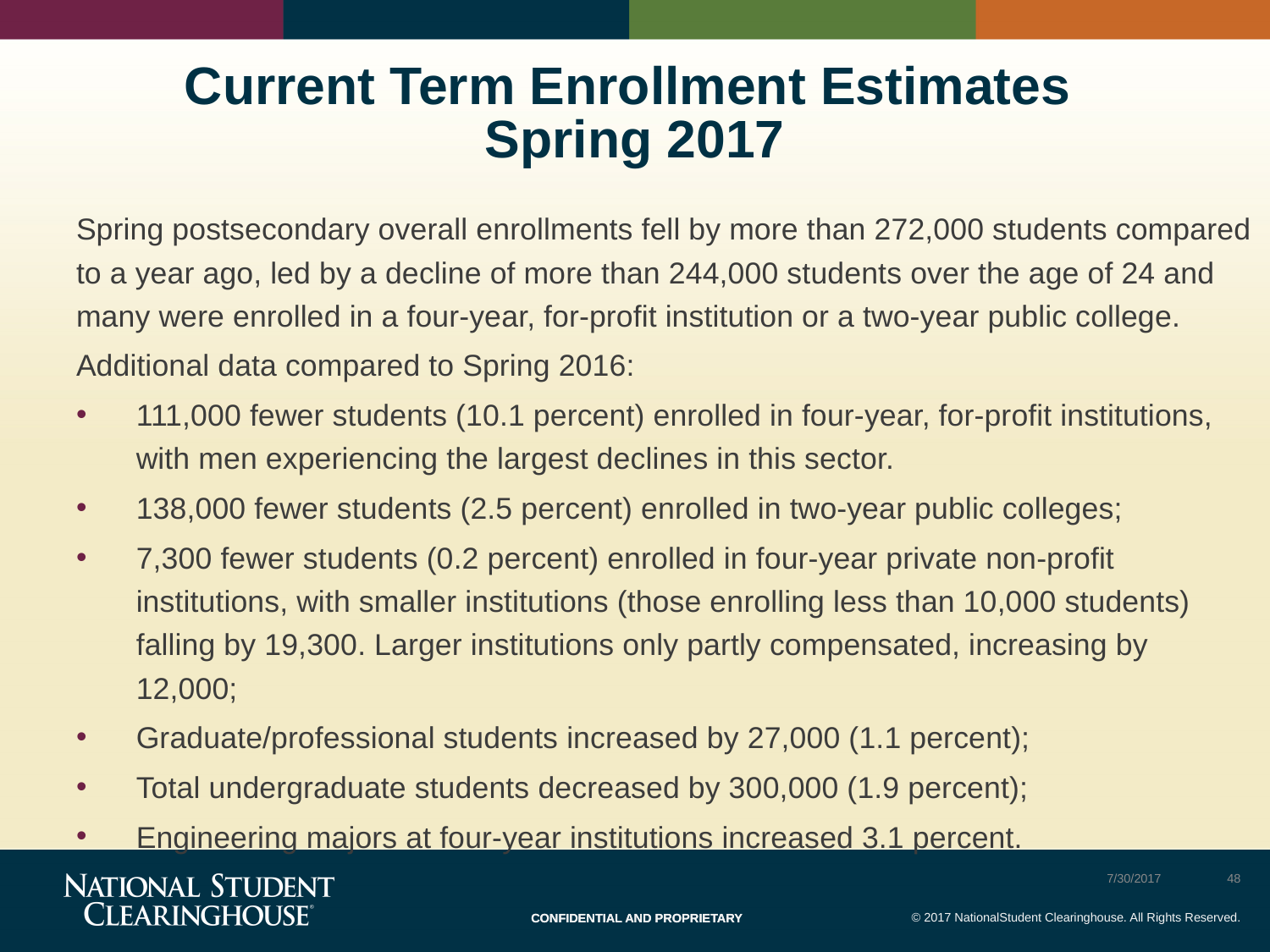

# Current Term Enrollment Estimates Spring 2017
Spring postsecondary overall enrollments fell by more than 272,000 students compared to a year ago, led by a decline of more than 244,000 students over the age of 24 and many were enrolled in a four-year, for-profit institution or a two-year public college.
Additional data compared to Spring 2016:
111,000 fewer students (10.1 percent) enrolled in four-year, for-profit institutions, with men experiencing the largest declines in this sector.
138,000 fewer students (2.5 percent) enrolled in two-year public colleges;
7,300 fewer students (0.2 percent) enrolled in four-year private non-profit institutions, with smaller institutions (those enrolling less than 10,000 students) falling by 19,300. Larger institutions only partly compensated, increasing by 12,000;
Graduate/professional students increased by 27,000 (1.1 percent);
Total undergraduate students decreased by 300,000 (1.9 percent);
Engineering majors at four-year institutions increased 3.1 percent.

7/30/2017
48